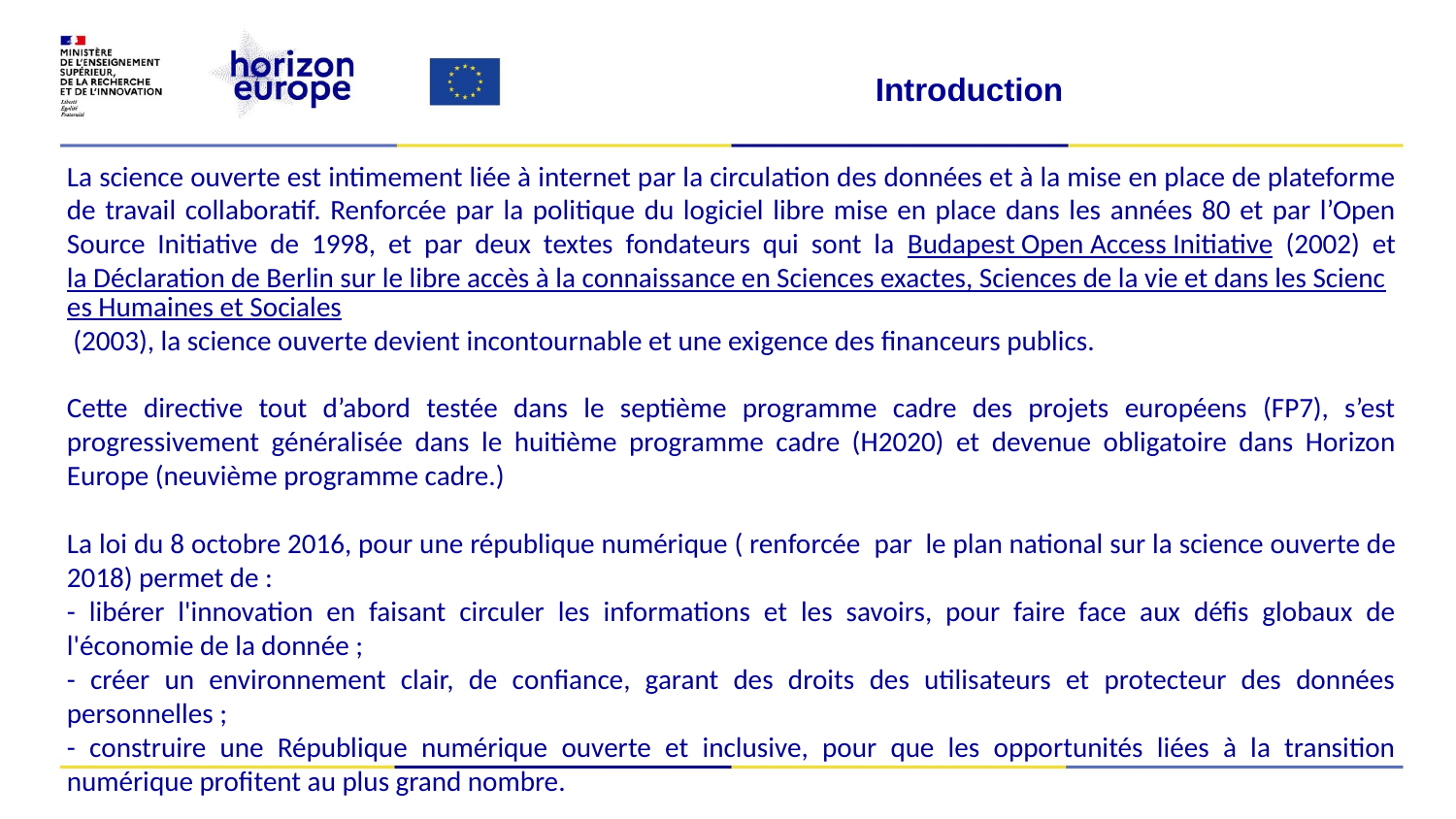

Introduction

La science ouverte est intimement liée à internet par la circulation des données et à la mise en place de plateforme de travail collaboratif. Renforcée par la politique du logiciel libre mise en place dans les années 80 et par l’Open Source Initiative de 1998, et par deux textes fondateurs qui sont la Budapest Open Access Initiative (2002) et la Déclaration de Berlin sur le libre accès à la connaissance en Sciences exactes, Sciences de la vie et dans les Sciences Humaines et Sociales (2003), la science ouverte devient incontournable et une exigence des financeurs publics.

Cette directive tout d’abord testée dans le septième programme cadre des projets européens (FP7), s’est progressivement généralisée dans le huitième programme cadre (H2020) et devenue obligatoire dans Horizon Europe (neuvième programme cadre.)

La loi du 8 octobre 2016, pour une république numérique ( renforcée  par  le plan national sur la science ouverte de 2018) permet de :
- libérer l'innovation en faisant circuler les informations et les savoirs, pour faire face aux défis globaux de l'économie de la donnée ;
- créer un environnement clair, de confiance, garant des droits des utilisateurs et protecteur des données personnelles ;
- construire une République numérique ouverte et inclusive, pour que les opportunités liées à la transition numérique profitent au plus grand nombre.

Introduction : pourquoi la science ouverte ?